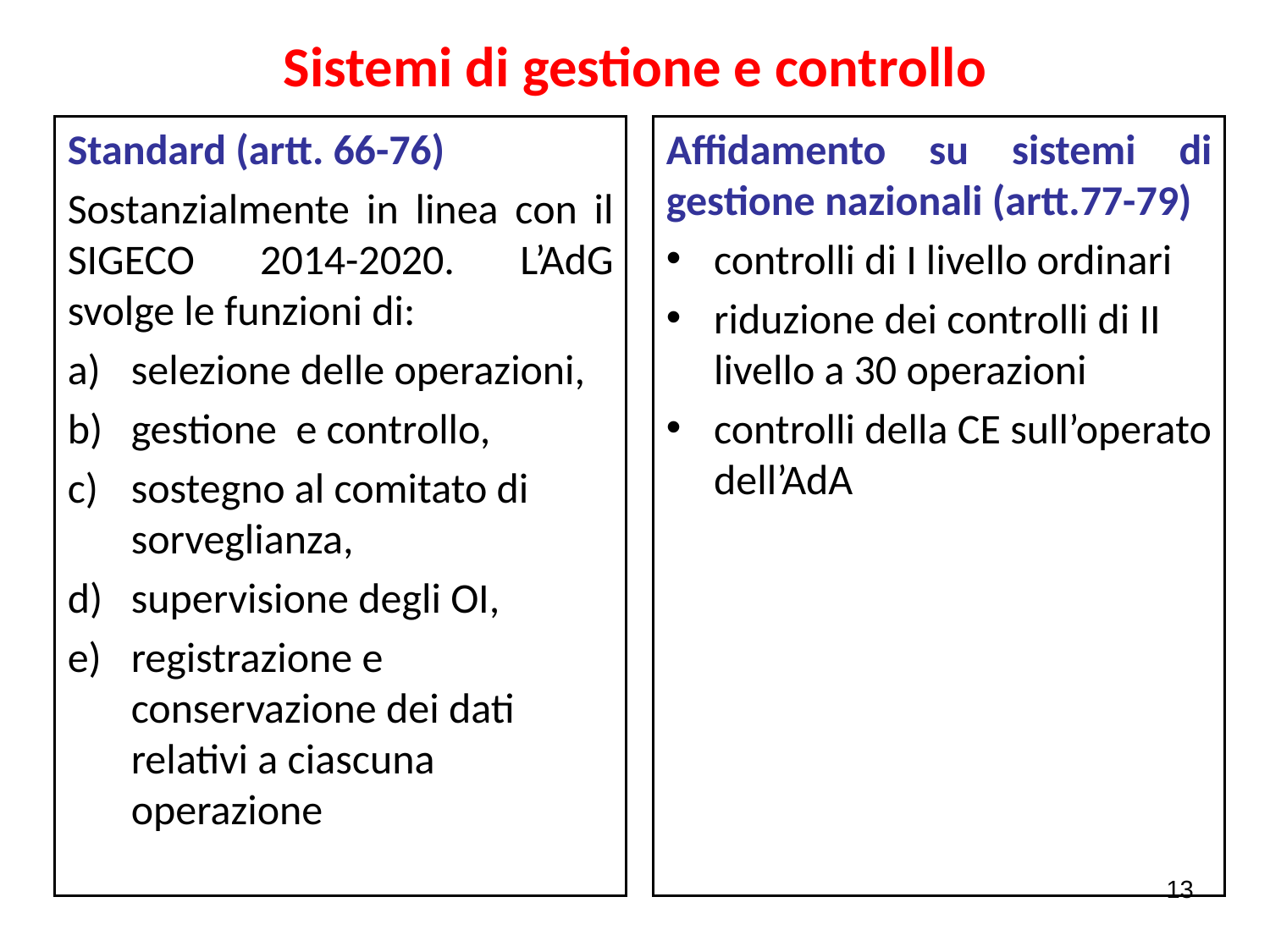

# Sistemi di gestione e controllo
Standard (artt. 66-76)
Sostanzialmente in linea con il SIGECO 2014-2020. L’AdG svolge le funzioni di:
selezione delle operazioni,
gestione  e controllo,
sostegno al comitato di sorveglianza,
supervisione degli OI,
registrazione e conservazione dei dati relativi a ciascuna operazione

Affidamento su sistemi di gestione nazionali (artt.77-79)
controlli di I livello ordinari
riduzione dei controlli di II livello a 30 operazioni
controlli della CE sull’operato dell’AdA
13